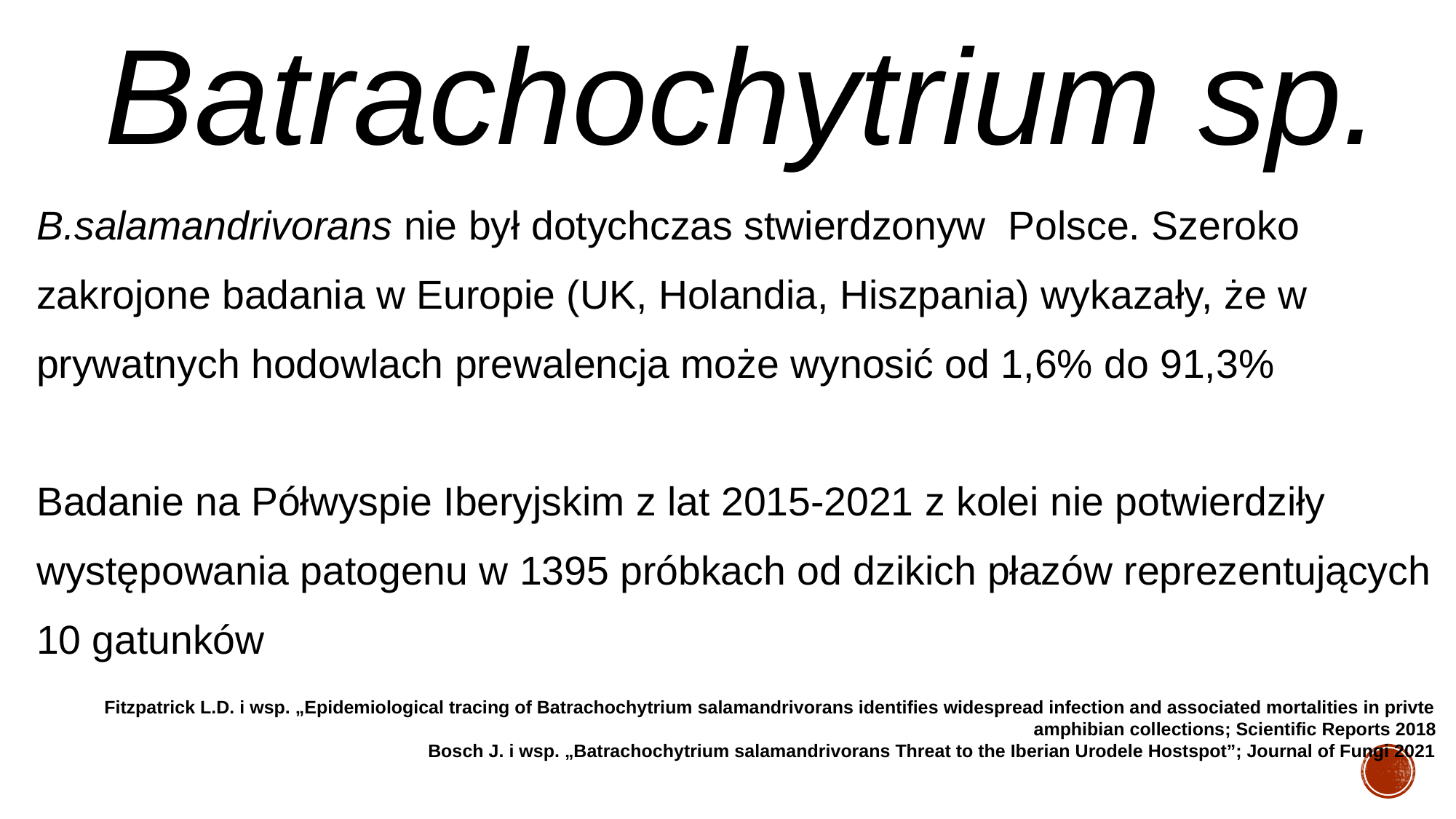

Batrachochytrium sp.
B.salamandrivorans nie był dotychczas stwierdzonyw  Polsce. Szeroko zakrojone badania w Europie (UK, Holandia, Hiszpania) wykazały, że w prywatnych hodowlach prewalencja może wynosić od 1,6% do 91,3%

Badanie na Półwyspie Iberyjskim z lat 2015-2021 z kolei nie potwierdziły występowania patogenu w 1395 próbkach od dzikich płazów reprezentujących 10 gatunków

Fitzpatrick L.D. i wsp. „Epidemiological tracing of Batrachochytrium salamandrivorans identifies widespread infection and associated mortalities in privte amphibian collections; Scientific Reports 2018
Bosch J. i wsp. „Batrachochytrium salamandrivorans Threat to the Iberian Urodele Hostspot”; Journal of Fungi 2021